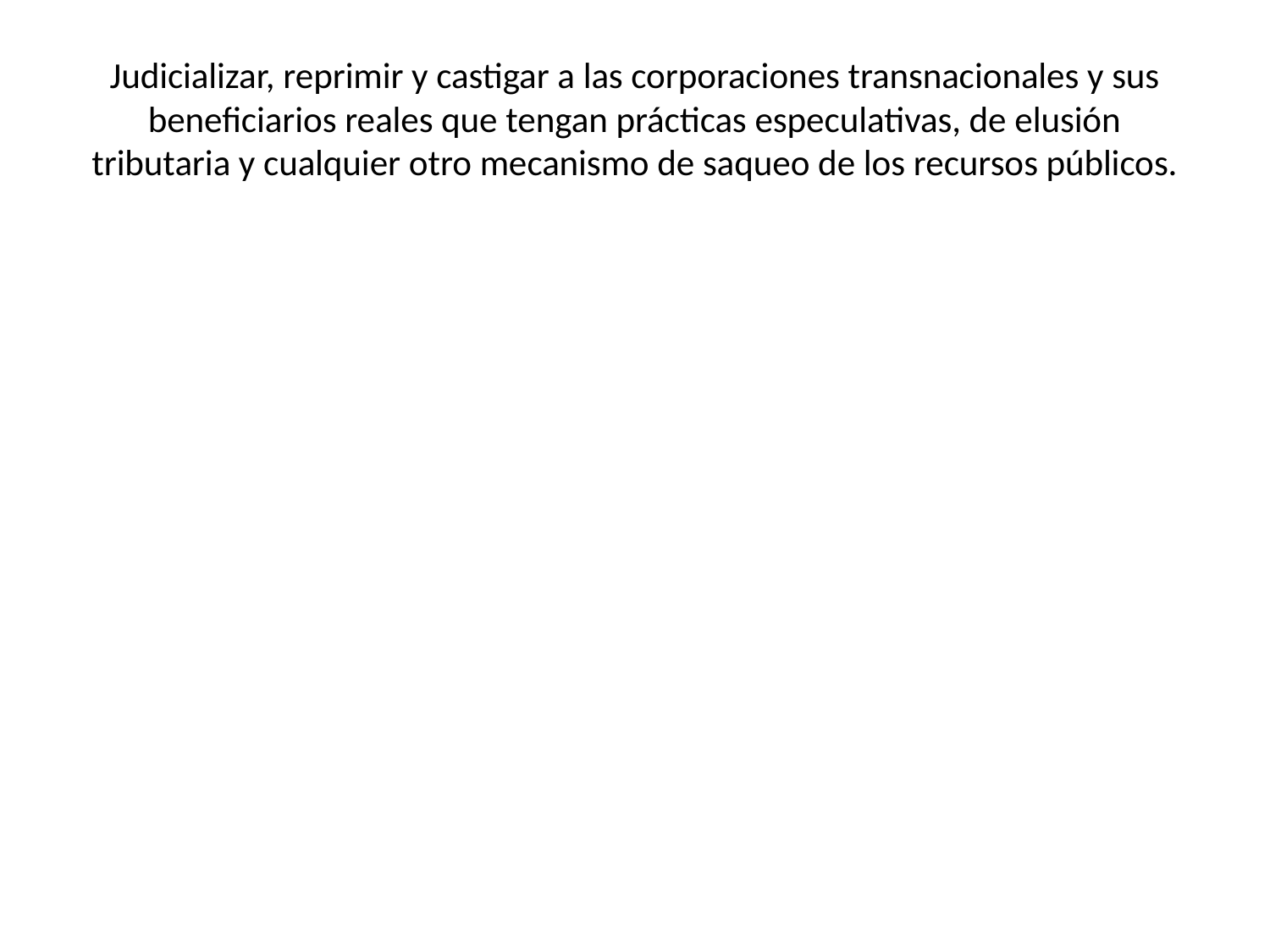

# Judicializar, reprimir y castigar a las corporaciones transnacionales y sus beneficiarios reales que tengan prácticas especulativas, de elusión tributaria y cualquier otro mecanismo de saqueo de los recursos públicos.